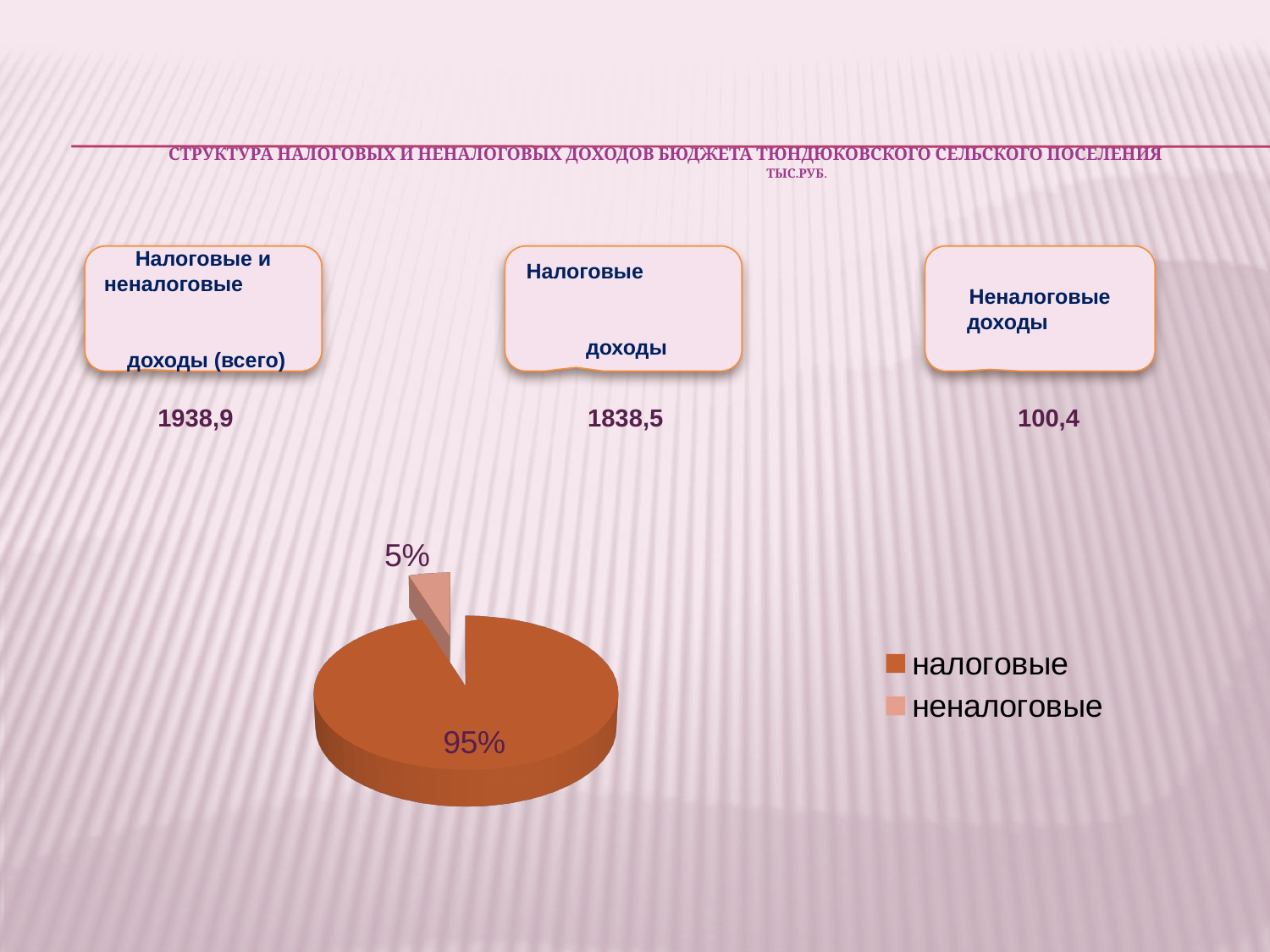

# Структура налоговых и неналоговых доходов бюджета Тюндюковского сельского поселения тыс.руб.

Налоговые и неналоговые
 доходы (всего)
Налоговые
 доходы
Неналоговые доходы
1938,9
1838,5
100,4

[unsupported chart]